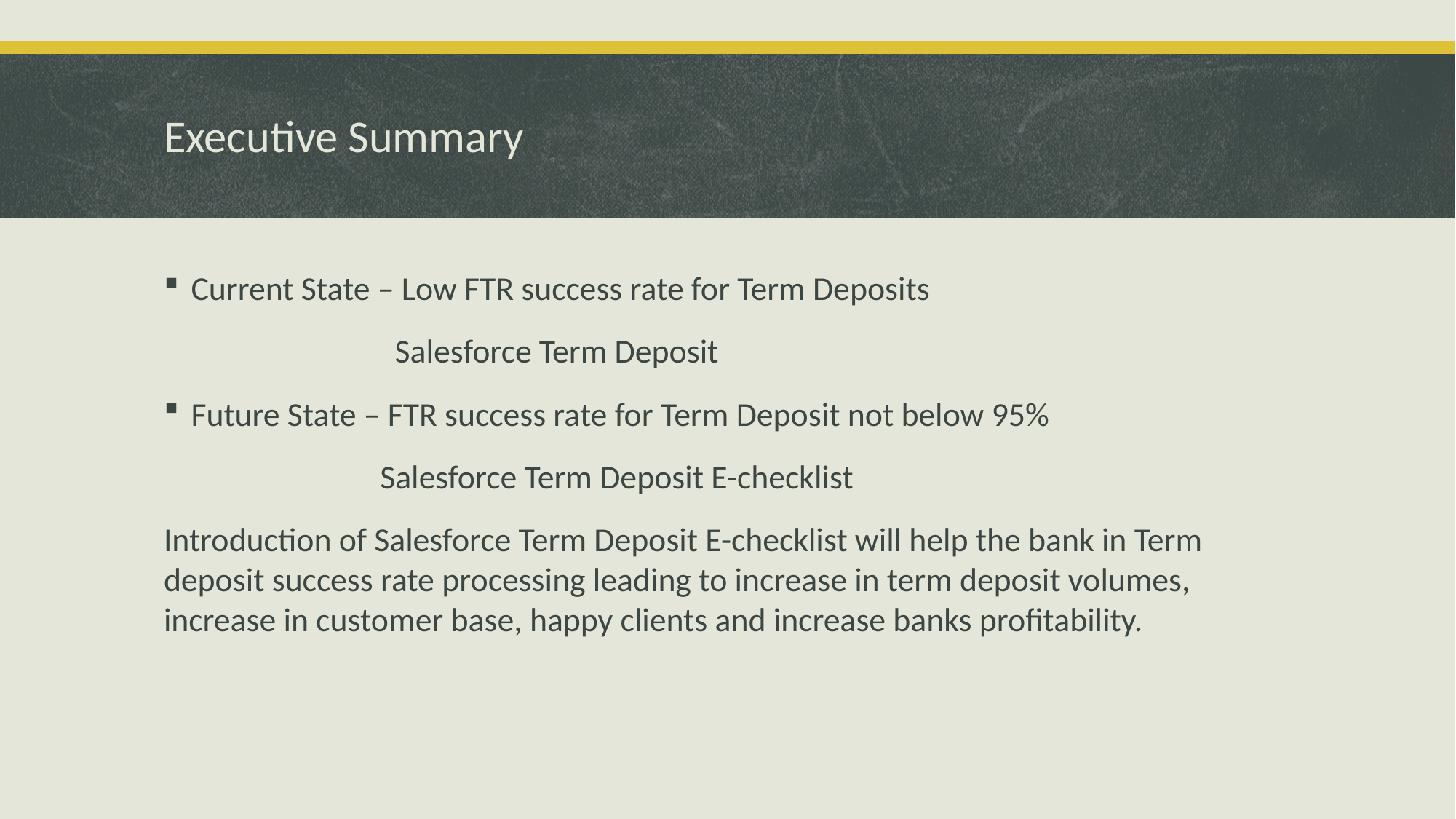

# Executive Summary
Current State – Low FTR success rate for Term Deposits
                               Salesforce Term Deposit
Future State – FTR success rate for Term Deposit not below 95%
                             Salesforce Term Deposit E-checklist
Introduction of Salesforce Term Deposit E-checklist will help the bank in Term deposit success rate processing leading to increase in term deposit volumes, increase in customer base, happy clients and increase banks profitability.